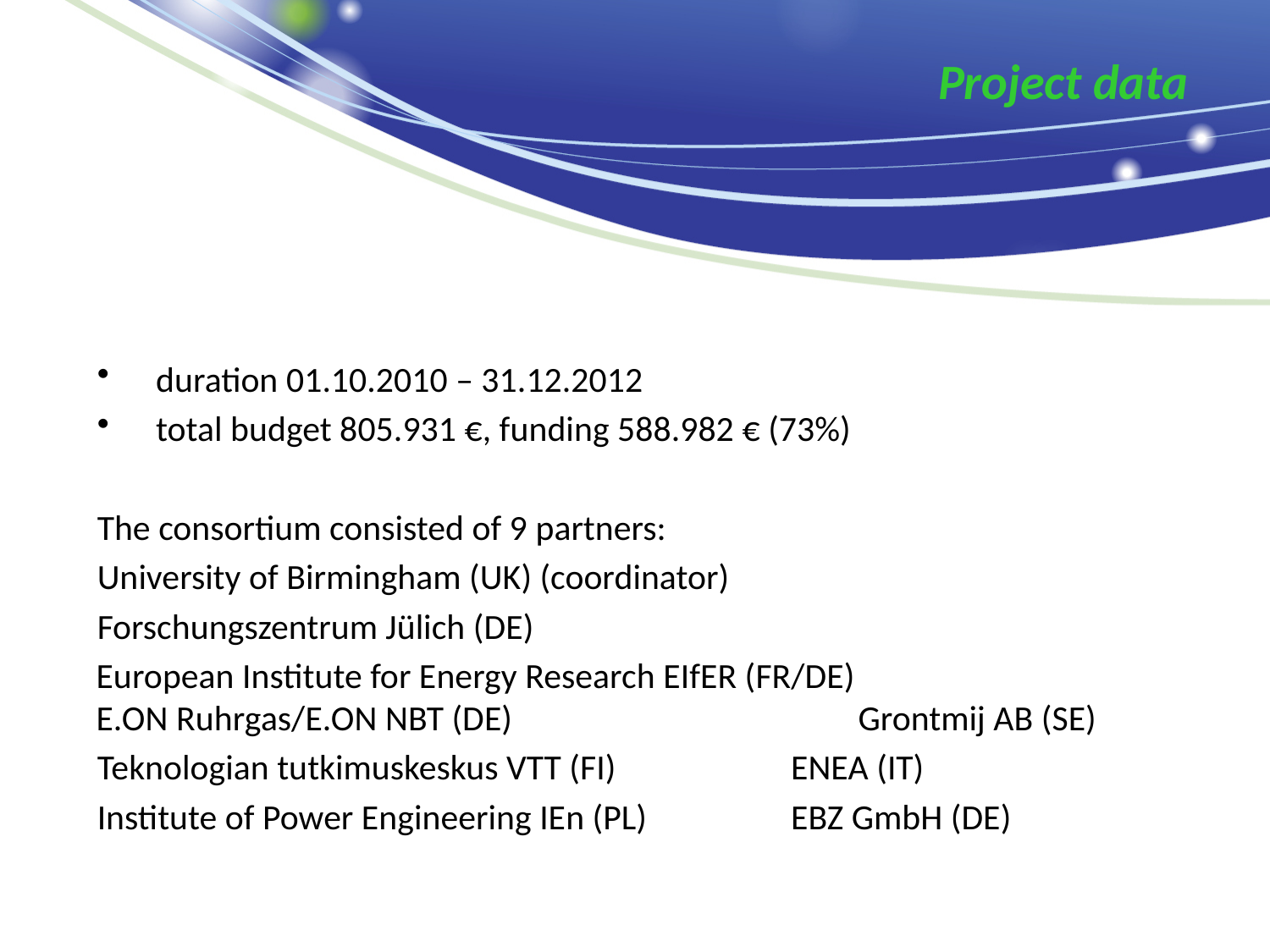

Project data
duration 01.10.2010 – 31.12.2012
total budget 805.931 €, funding 588.982 € (73%)

The consortium consisted of 9 partners:
University of Birmingham (UK) (coordinator)
Forschungszentrum Jülich (DE)
European Institute for Energy Research EIfER (FR/DE)
E.ON Ruhrgas/E.ON NBT (DE)			Grontmij AB (SE)
Teknologian tutkimuskeskus VTT (FI)		ENEA (IT)
Institute of Power Engineering IEn (PL)		EBZ GmbH (DE)